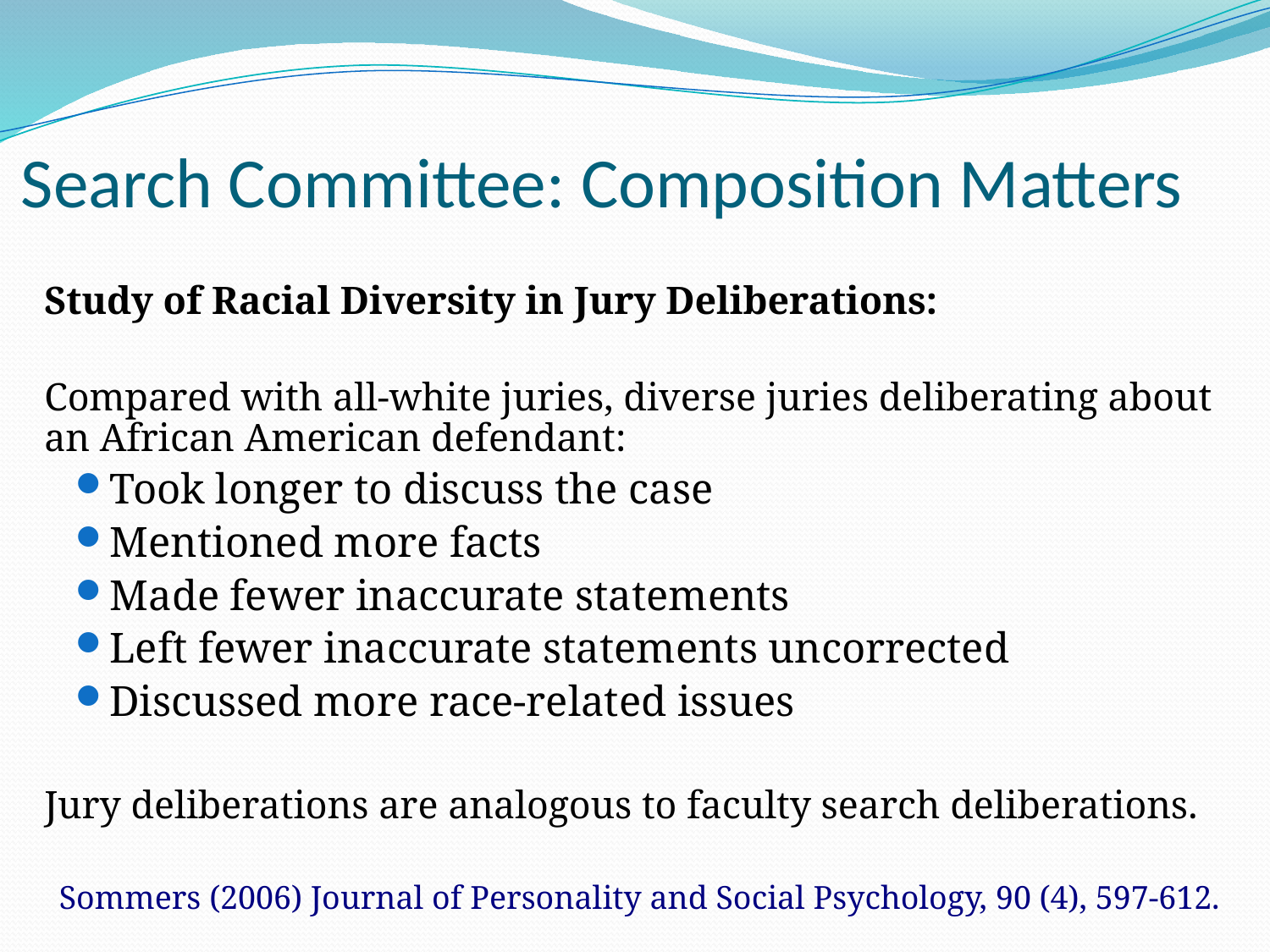

# Search Committee: Composition Matters
Study of Racial Diversity in Jury Deliberations:

Compared with all-white juries, diverse juries deliberating about an African American defendant:
Took longer to discuss the case
Mentioned more facts
Made fewer inaccurate statements
Left fewer inaccurate statements uncorrected
Discussed more race-related issues

Jury deliberations are analogous to faculty search deliberations.
Sommers (2006) Journal of Personality and Social Psychology, 90 (4), 597-612.